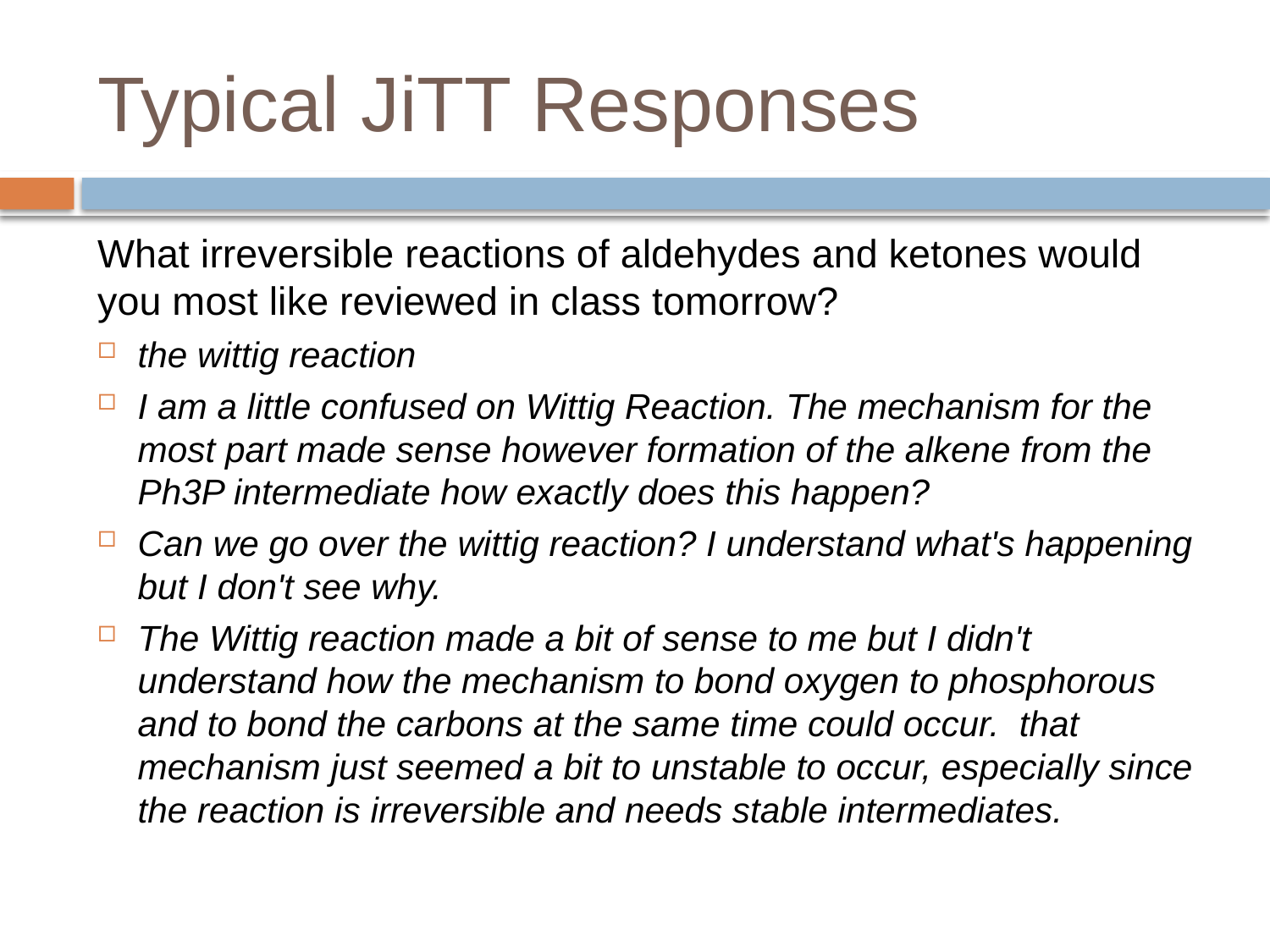

# Typical JiTT Responses
What irreversible reactions of aldehydes and ketones would you most like reviewed in class tomorrow?
the wittig reaction
I am a little confused on Wittig Reaction. The mechanism for the most part made sense however formation of the alkene from the Ph3P intermediate how exactly does this happen?
Can we go over the wittig reaction? I understand what's happening but I don't see why.
The Wittig reaction made a bit of sense to me but I didn't understand how the mechanism to bond oxygen to phosphorous and to bond the carbons at the same time could occur.  that mechanism just seemed a bit to unstable to occur, especially since the reaction is irreversible and needs stable intermediates.